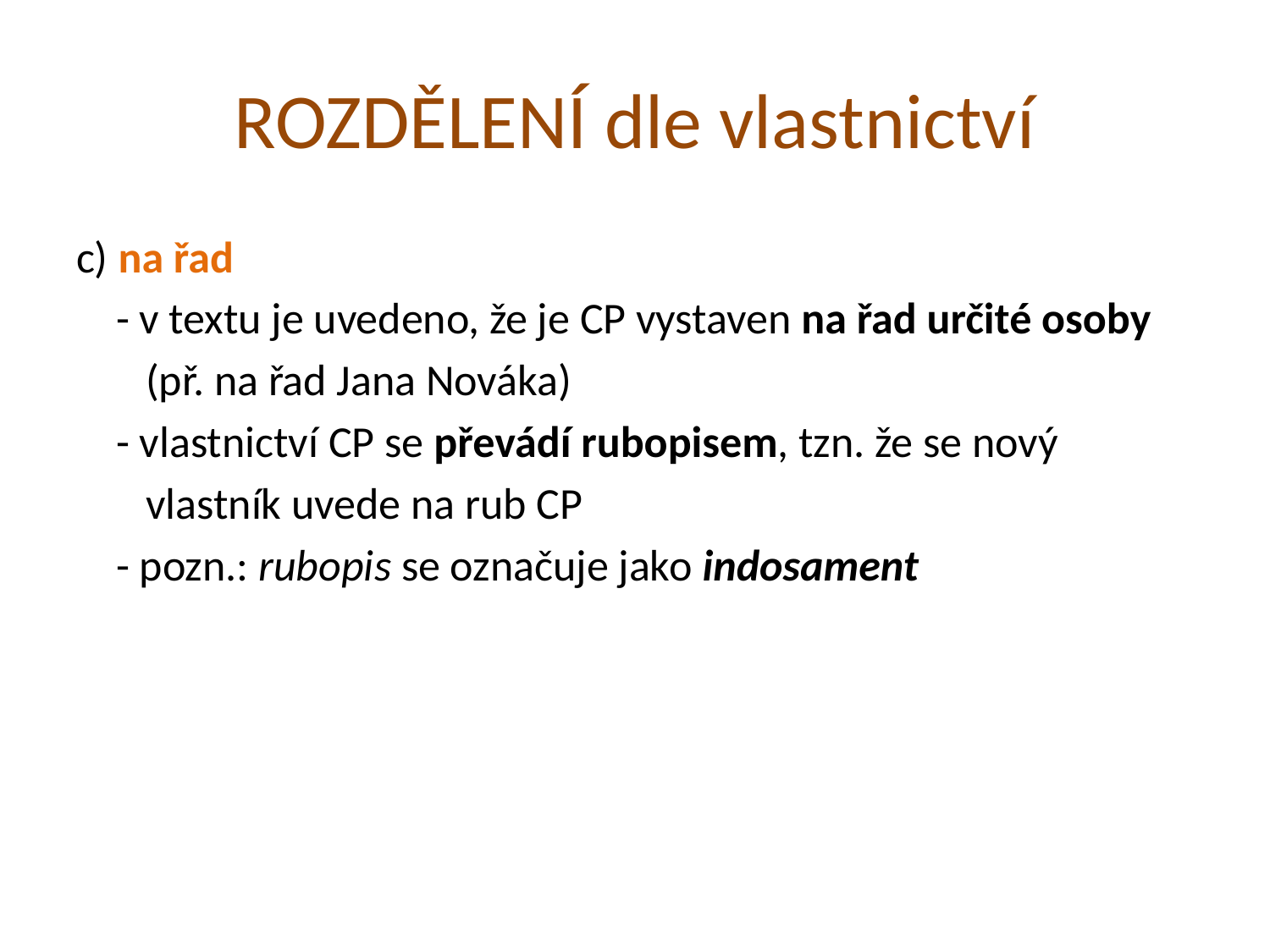

# ROZDĚLENÍ dle vlastnictví
c) na řad
    - v textu je uvedeno, že je CP vystaven na řad určité osoby
       (př. na řad Jana Nováka)
    - vlastnictví CP se převádí rubopisem, tzn. že se nový
       vlastník uvede na rub CP
    - pozn.: rubopis se označuje jako indosament